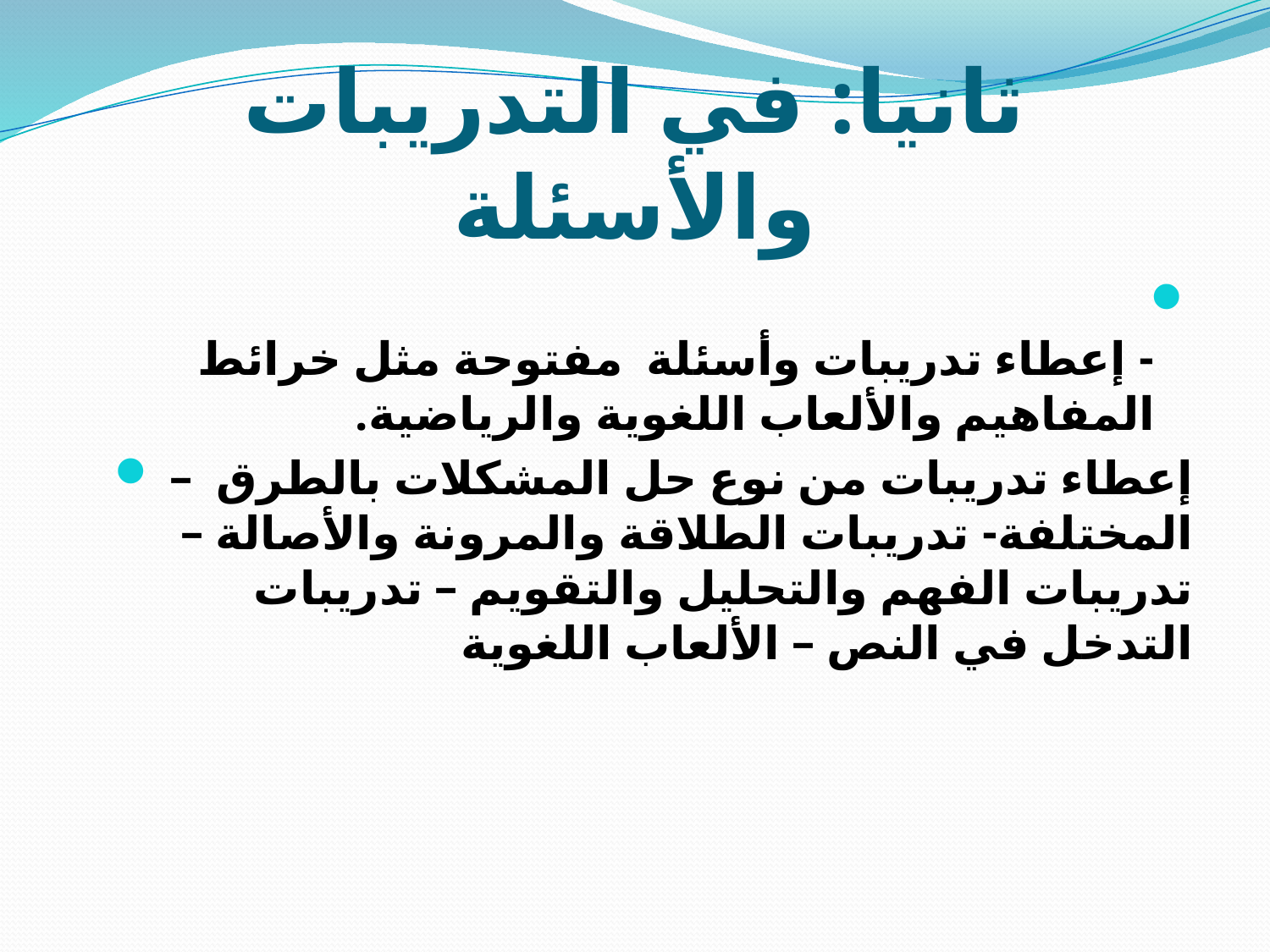

# ثانيا: في التدريبات والأسئلة
- إعطاء تدريبات وأسئلة  مفتوحة مثل خرائط المفاهيم والألعاب اللغوية والرياضية.
 –  إعطاء تدريبات من نوع حل المشكلات بالطرق المختلفة- تدريبات الطلاقة والمرونة والأصالة – تدريبات الفهم والتحليل والتقويم – تدريبات التدخل في النص – الألعاب اللغوية